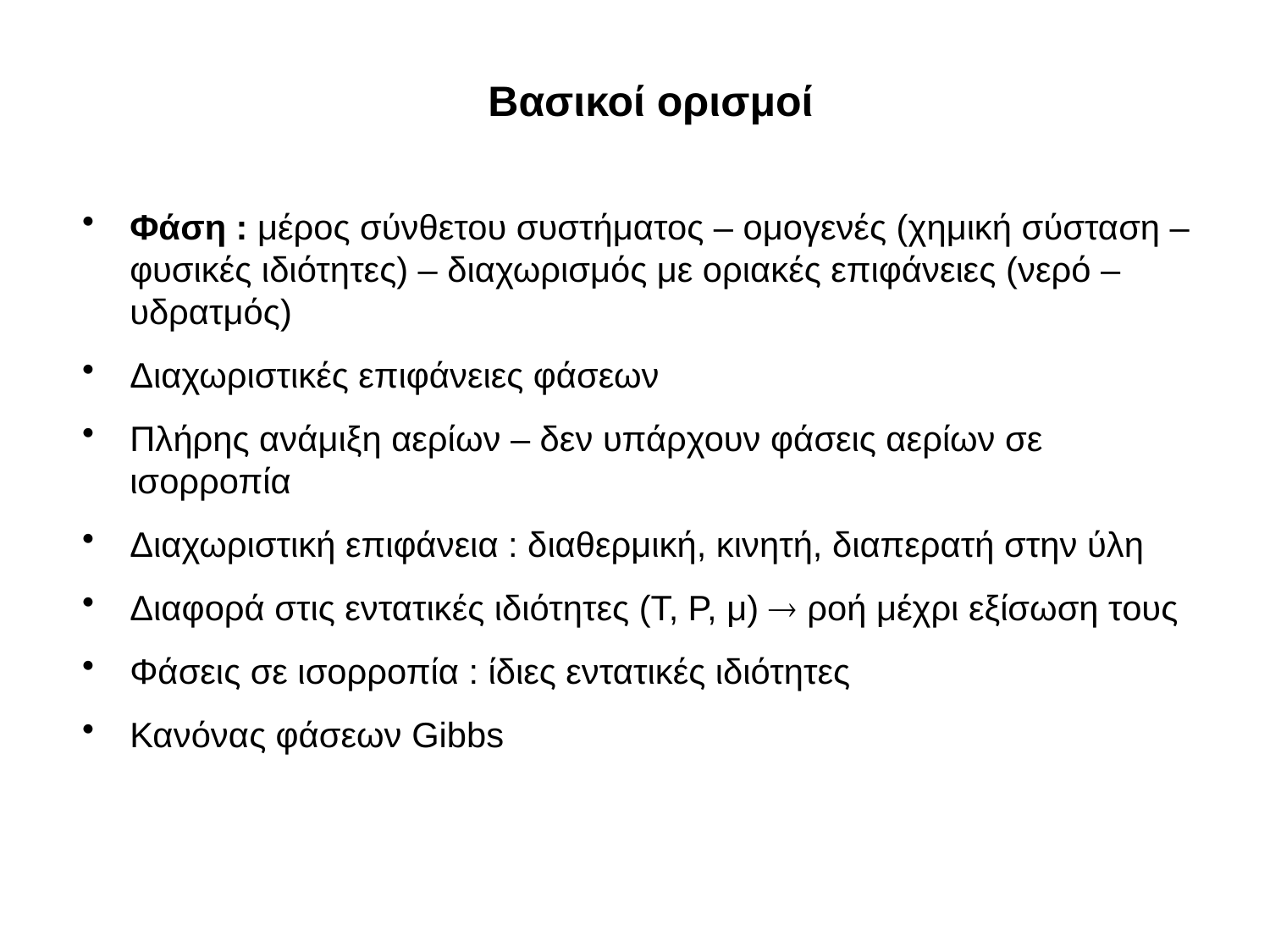

# Βασικοί ορισμοί
Φάση : μέρος σύνθετου συστήματος – ομογενές (χημική σύσταση – φυσικές ιδιότητες) – διαχωρισμός με οριακές επιφάνειες (νερό – υδρατμός)
Διαχωριστικές επιφάνειες φάσεων
Πλήρης ανάμιξη αερίων – δεν υπάρχουν φάσεις αερίων σε ισορροπία
Διαχωριστική επιφάνεια : διαθερμική, κινητή, διαπερατή στην ύλη
Διαφορά στις εντατικές ιδιότητες (T, P, μ) → ροή μέχρι εξίσωση τους
Φάσεις σε ισορροπία : ίδιες εντατικές ιδιότητες
Κανόνας φάσεων Gibbs